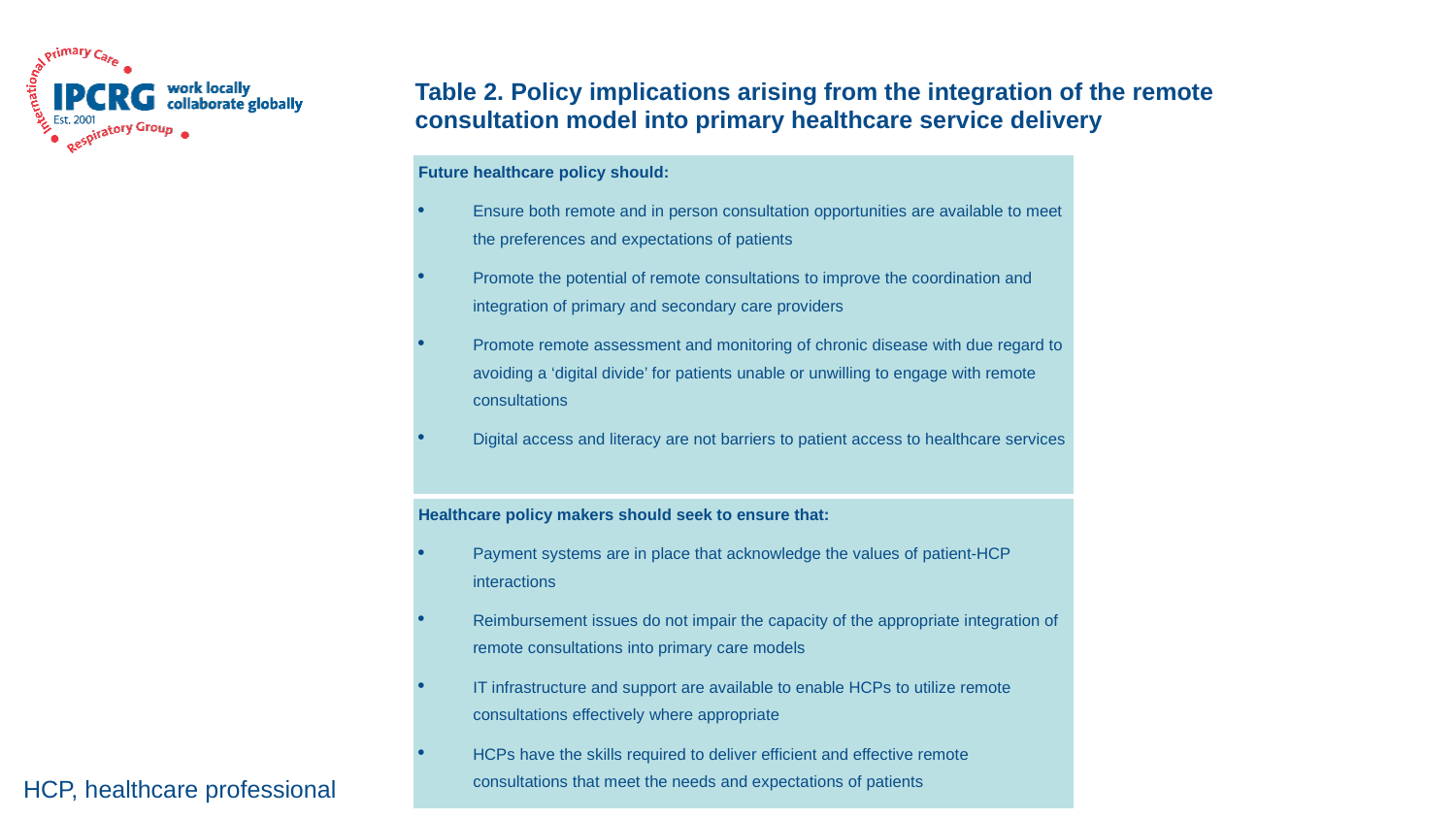

Table 2. Policy implications arising from the integration of the remote consultation model into primary healthcare service delivery

| Future healthcare policy should: Ensure both remote and in person consultation opportunities are available to meet the preferences and expectations of patients Promote the potential of remote consultations to improve the coordination and integration of primary and secondary care providers Promote remote assessment and monitoring of chronic disease with due regard to avoiding a ‘digital divide’ for patients unable or unwilling to engage with remote consultations Digital access and literacy are not barriers to patient access to healthcare services |
| --- |
| Healthcare policy makers should seek to ensure that: Payment systems are in place that acknowledge the values of patient-HCP interactions Reimbursement issues do not impair the capacity of the appropriate integration of remote consultations into primary care models IT infrastructure and support are available to enable HCPs to utilize remote consultations effectively where appropriate HCPs have the skills required to deliver efficient and effective remote consultations that meet the needs and expectations of patients |
HCP, healthcare professional